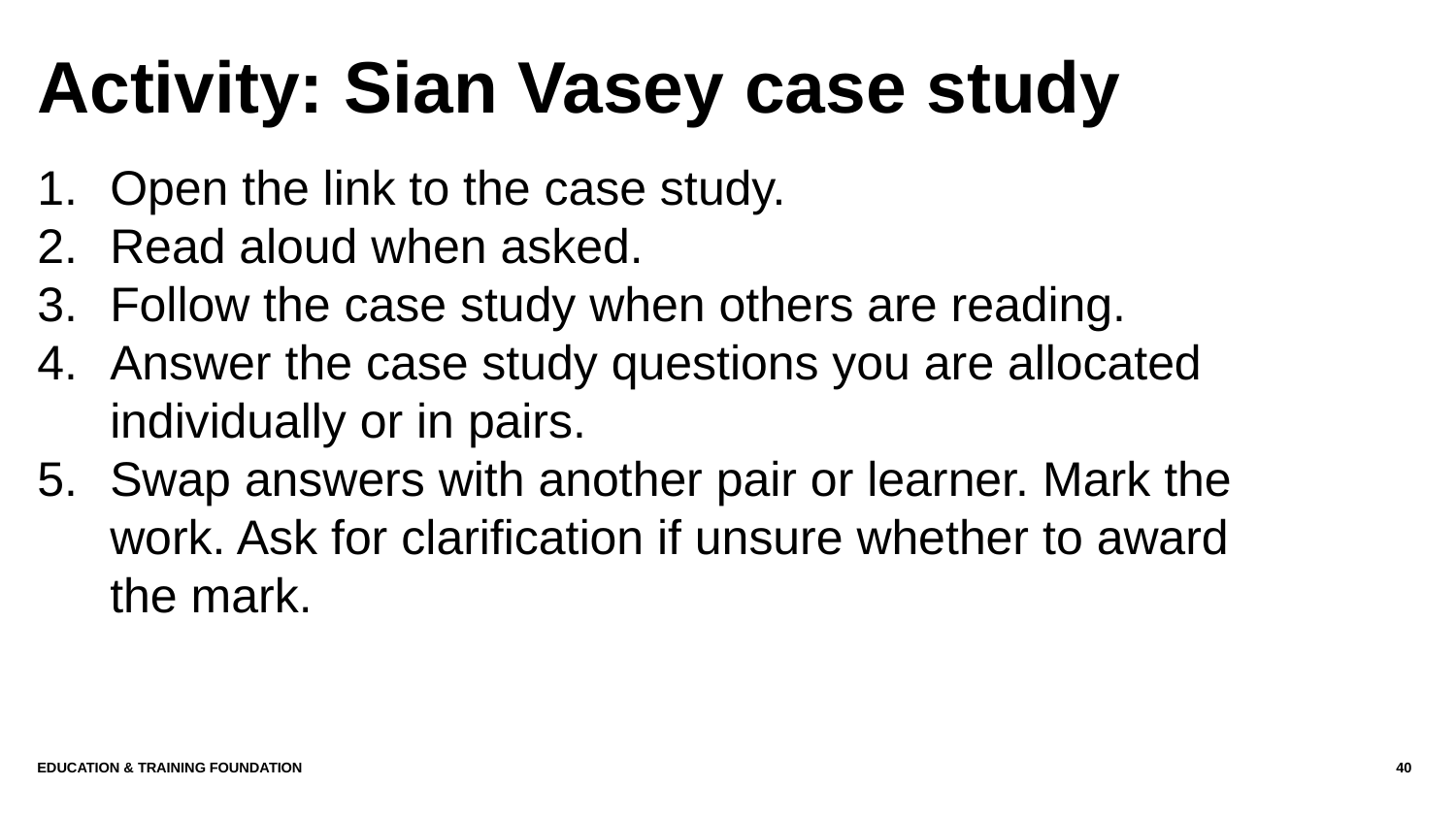

# Activity: Sian Vasey case study
Open the link to the case study.
Read aloud when asked.
Follow the case study when others are reading.
Answer the case study questions you are allocated individually or in pairs.
Swap answers with another pair or learner. Mark the work. Ask for clarification if unsure whether to award the mark.
Education & Training Foundation
40